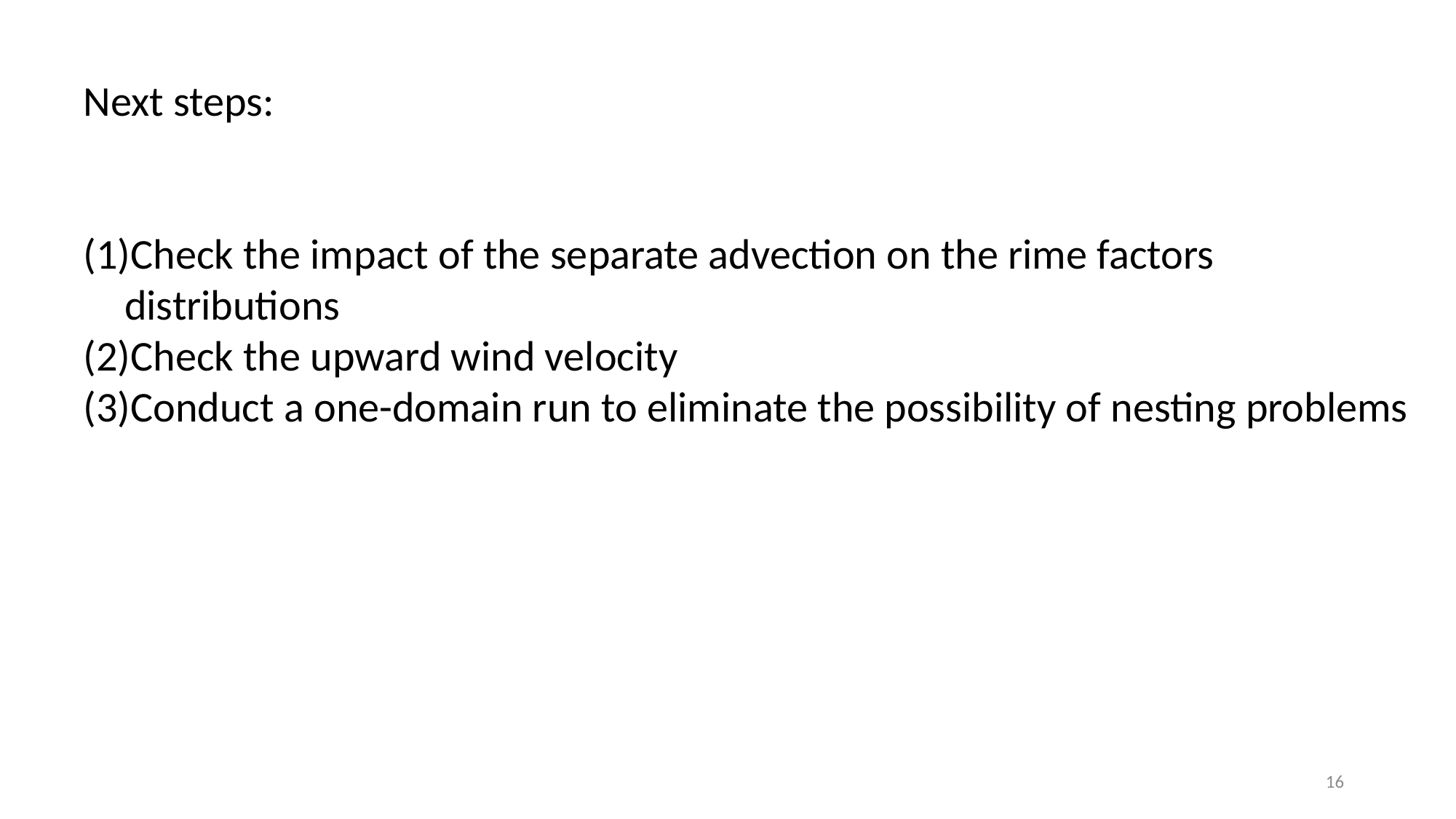

Next steps:

Check the impact of the separate advection on the rime factors distributions
Check the upward wind velocity
Conduct a one-domain run to eliminate the possibility of nesting problems
16